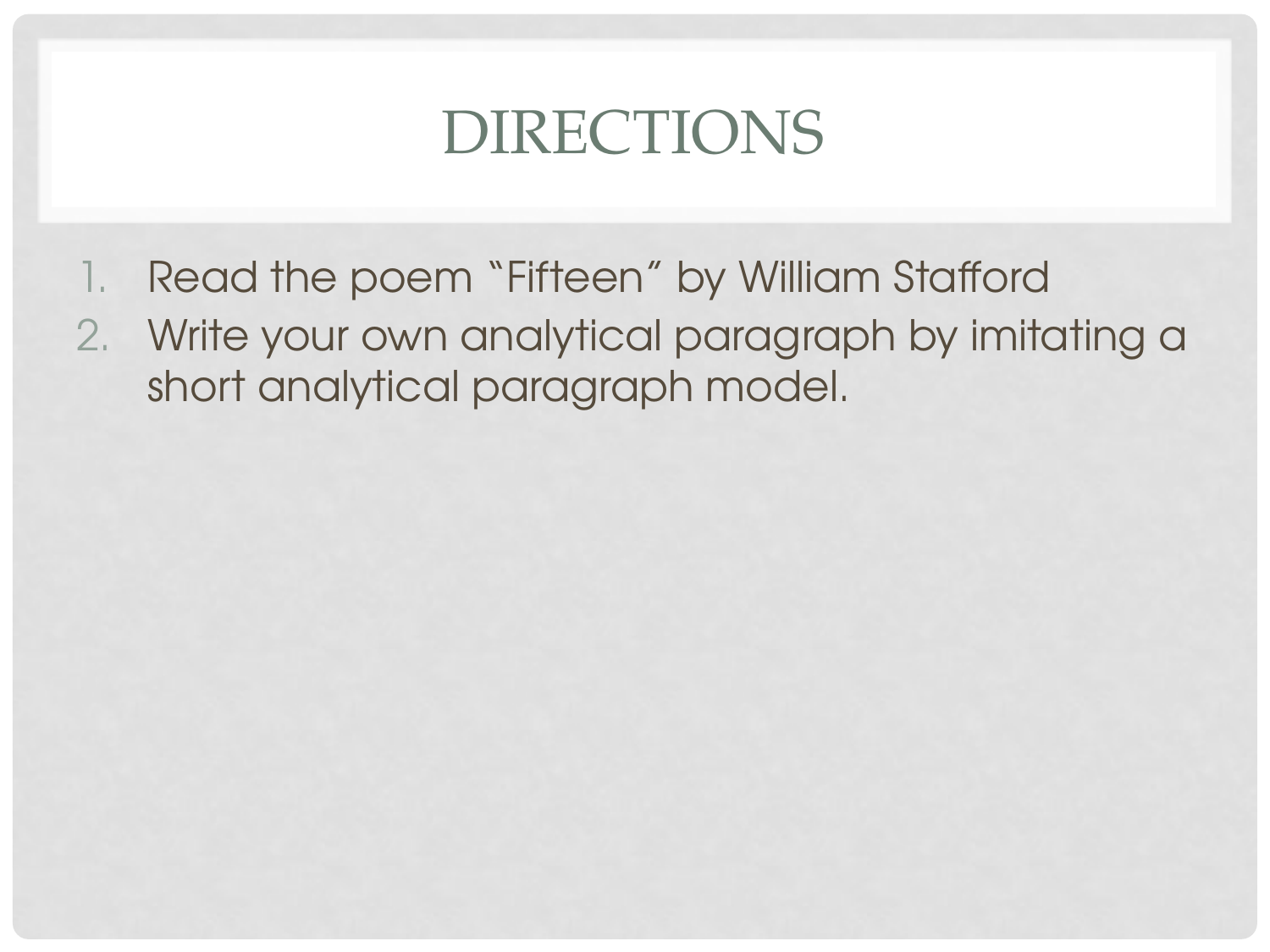

# Directions
Read the poem “Fifteen” by William Stafford
Write your own analytical paragraph by imitating a short analytical paragraph model.